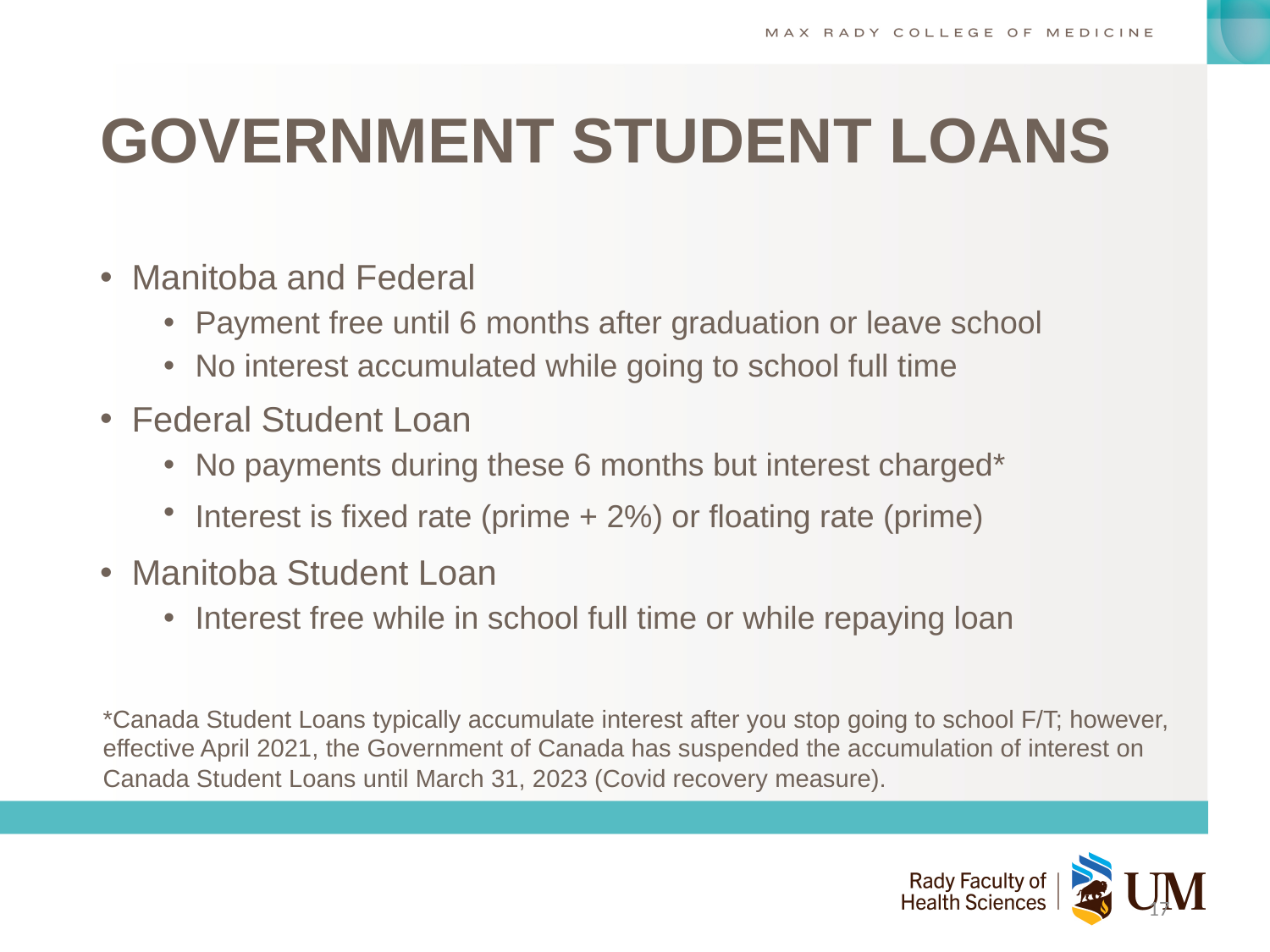

# GOVERNMENT STUDENT LOANS
Manitoba and Federal
Payment free until 6 months after graduation or leave school
No interest accumulated while going to school full time
Federal Student Loan
No payments during these 6 months but interest charged*
Interest is fixed rate (prime + 2%) or floating rate (prime)
Manitoba Student Loan
Interest free while in school full time or while repaying loan

*Canada Student Loans typically accumulate interest after you stop going to school F/T; however, effective April 2021, the Government of Canada has suspended the accumulation of interest on Canada Student Loans until March 31, 2023 (Covid recovery measure).
17